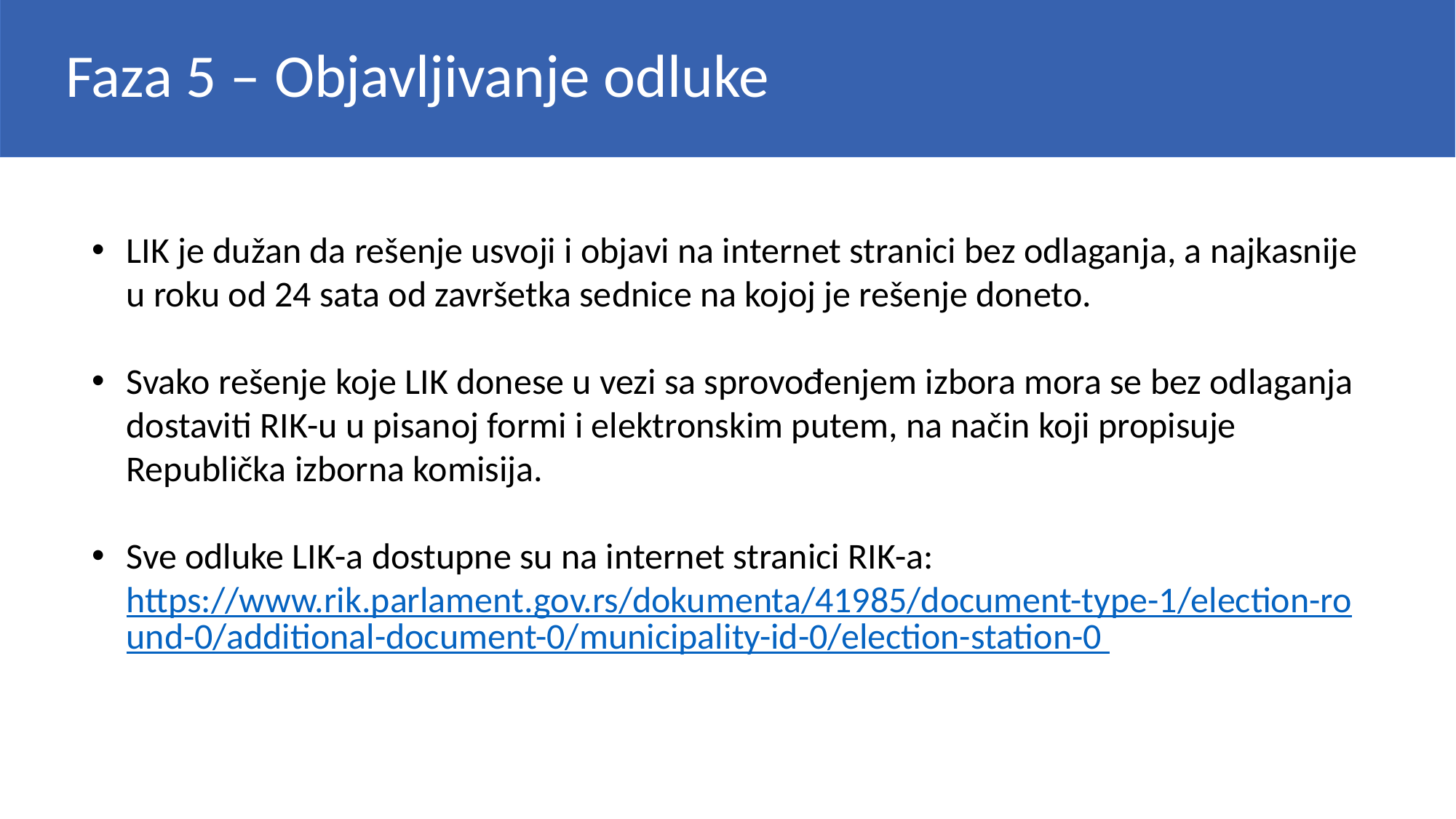

Faza 5 – Objavljivanje odluke
LIK je dužan da rešenje usvoji i objavi na internet stranici bez odlaganja, a najkasnije u roku od 24 sata od završetka sednice na kojoj je rešenje doneto.

Svako rešenje koje LIK donese u vezi sa sprovođenjem izbora mora se bez odlaganja dostaviti RIK-u u pisanoj formi i elektronskim putem, na način koji propisuje Republička izborna komisija.

Sve odluke LIK-a dostupne su na internet stranici RIK-a: https://www.rik.parlament.gov.rs/dokumenta/41985/document-type-1/election-round-0/additional-document-0/municipality-id-0/election-station-0